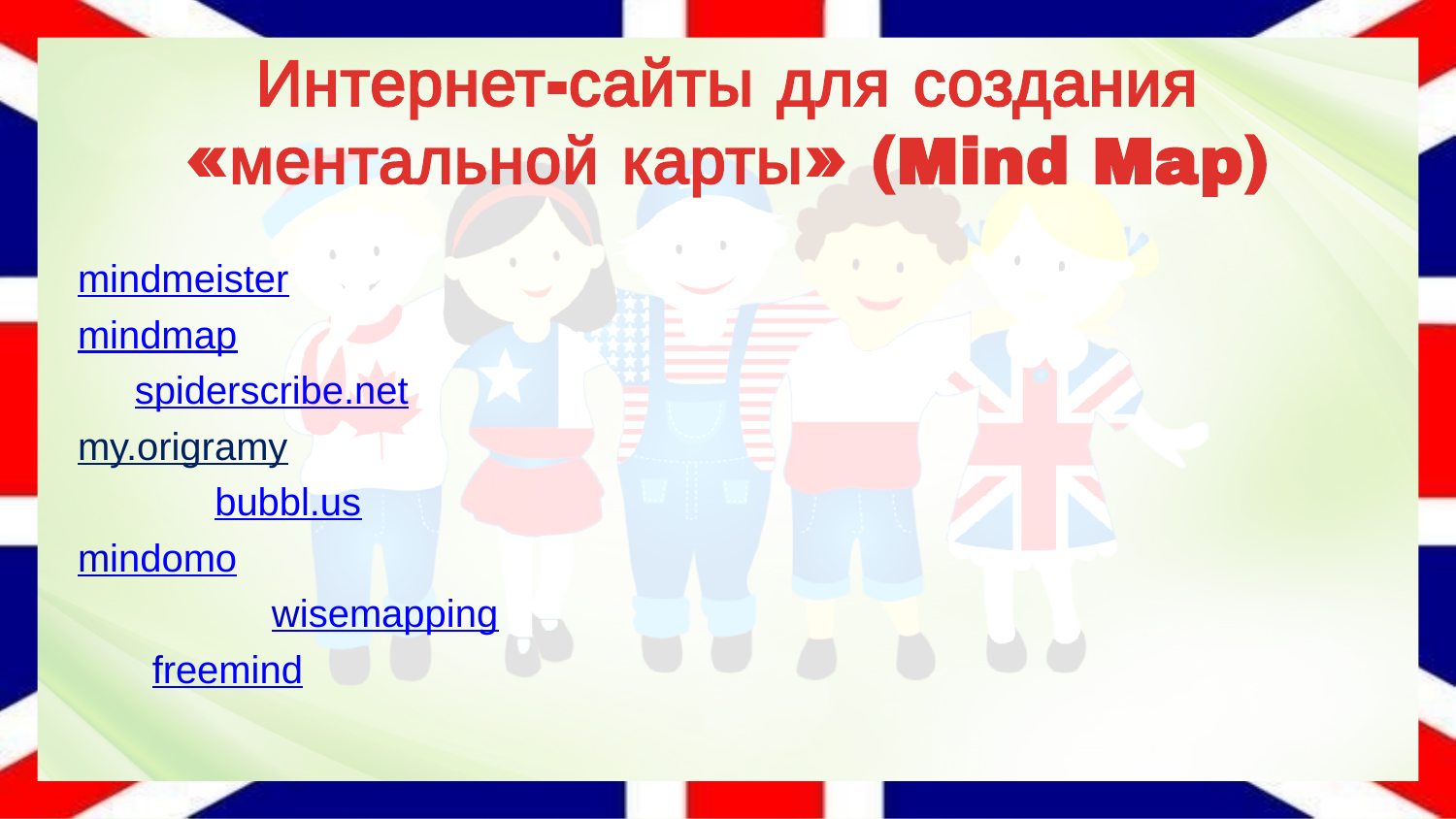

# Интернет-сайты для создания «ментальной карты» (Mind Map)
mindmeister
mindmap
spiderscribe.net
my.origramy
bubbl.us
mindomo
wisemapping
       freemind